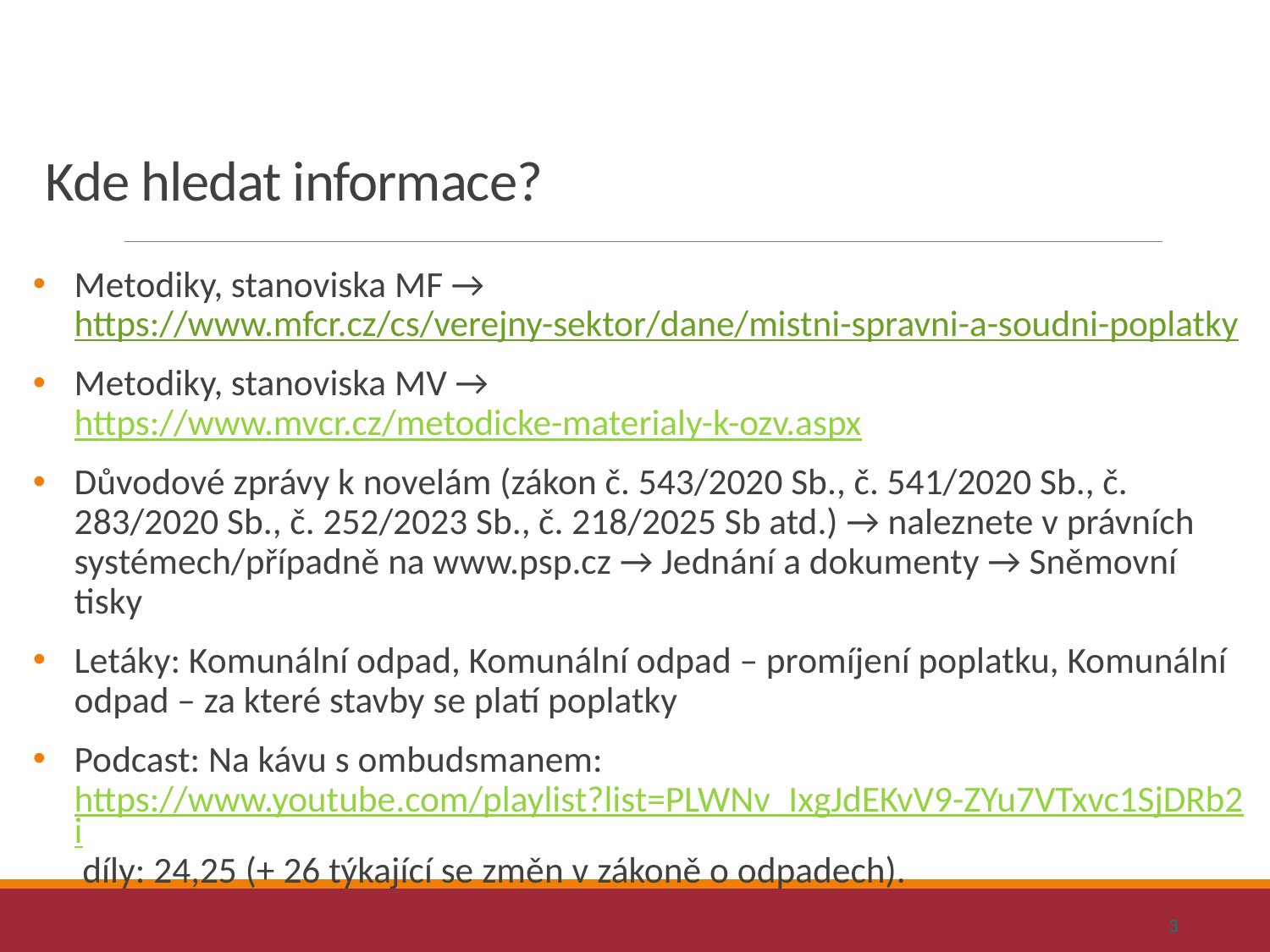

# Kde hledat informace?
Metodiky, stanoviska MF → https://www.mfcr.cz/cs/verejny-sektor/dane/mistni-spravni-a-soudni-poplatky
Metodiky, stanoviska MV → https://www.mvcr.cz/metodicke-materialy-k-ozv.aspx
Důvodové zprávy k novelám (zákon č. 543/2020 Sb., č. 541/2020 Sb., č. 283/2020 Sb., č. 252/2023 Sb., č. 218/2025 Sb atd.) → naleznete v právních systémech/případně na www.psp.cz → Jednání a dokumenty → Sněmovní tisky
Letáky: Komunální odpad, Komunální odpad – promíjení poplatku, Komunální odpad – za které stavby se platí poplatky
Podcast: Na kávu s ombudsmanem: https://www.youtube.com/playlist?list=PLWNv_IxgJdEKvV9-ZYu7VTxvc1SjDRb2i díly: 24,25 (+ 26 týkající se změn v zákoně o odpadech).

3